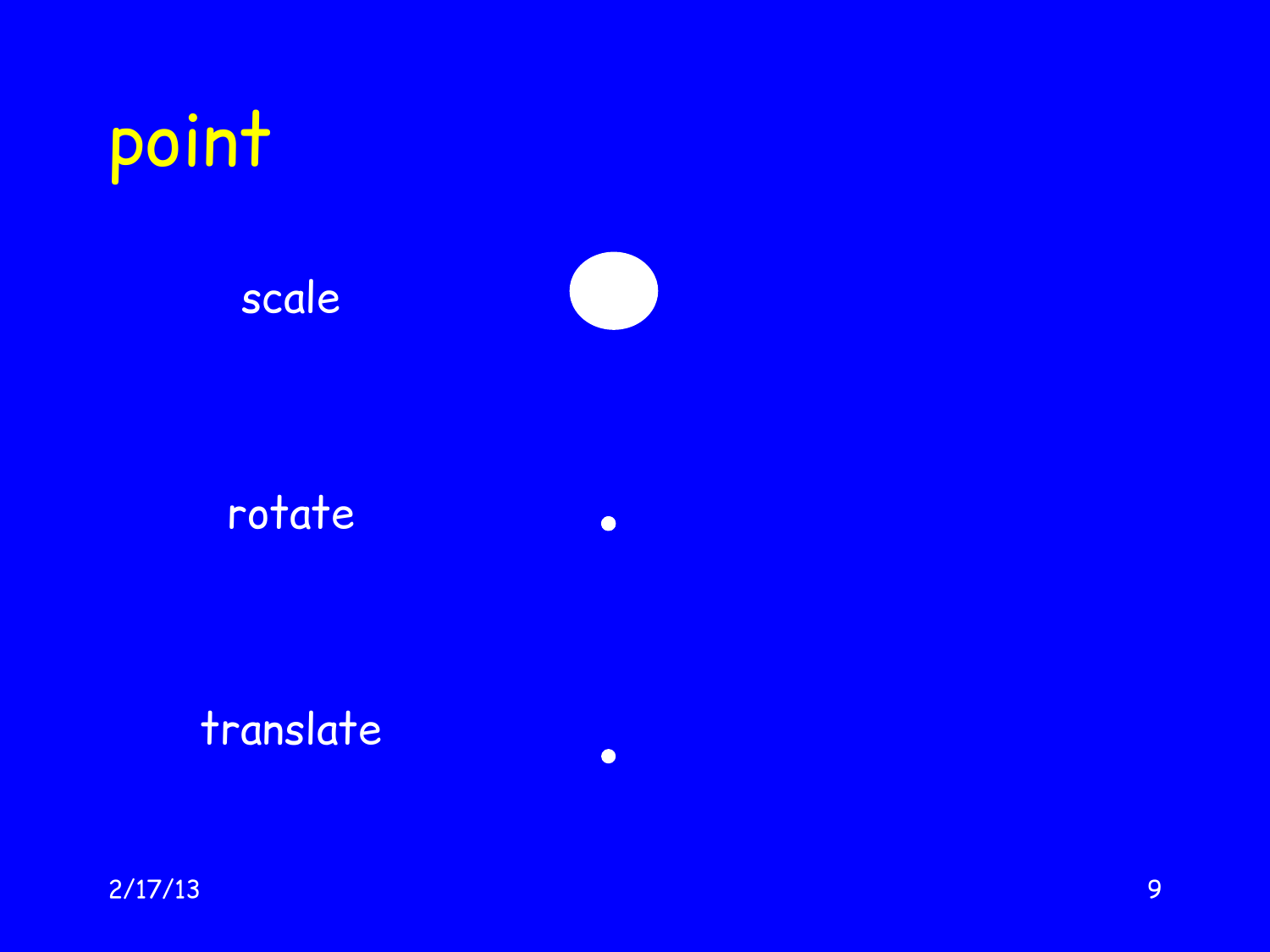

# point

scale

rotate

translate

2/17/13
9